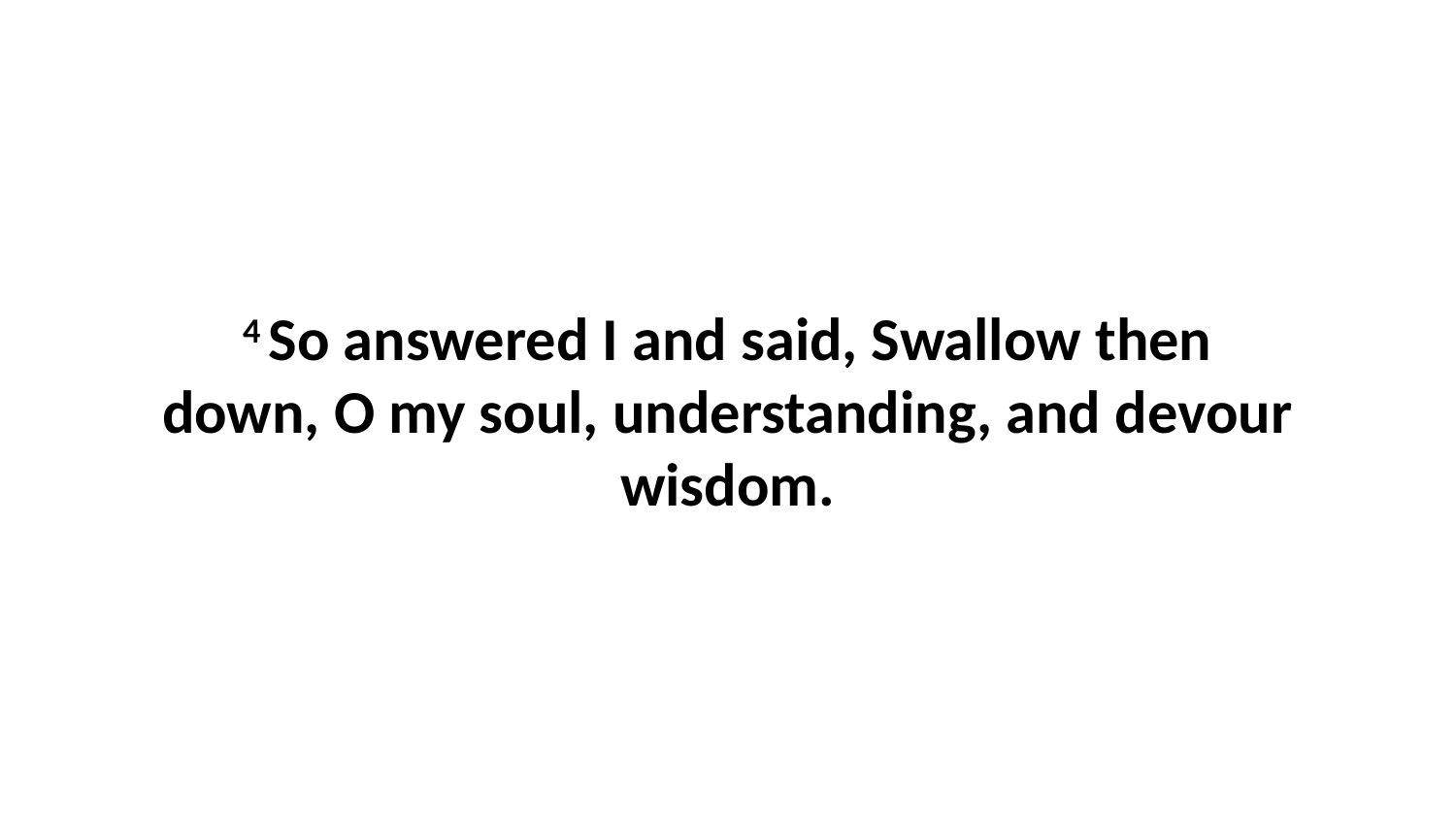

4 So answered I and said, Swallow then down, O my soul, understanding, and devour wisdom.